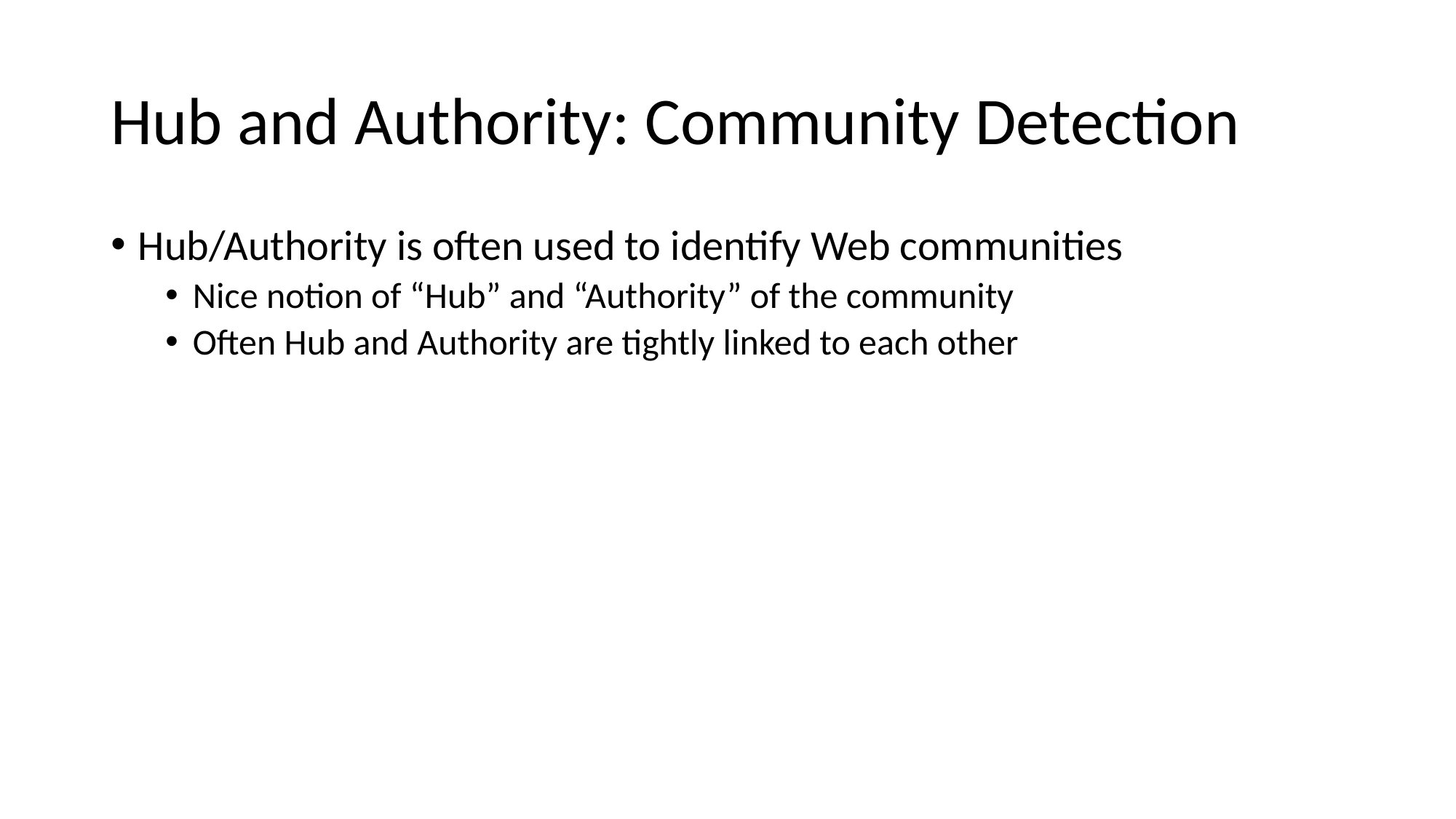

# Hub and Authority: Community Detection
Hub/Authority is often used to identify Web communities
Nice notion of “Hub” and “Authority” of the community
Often Hub and Authority are tightly linked to each other